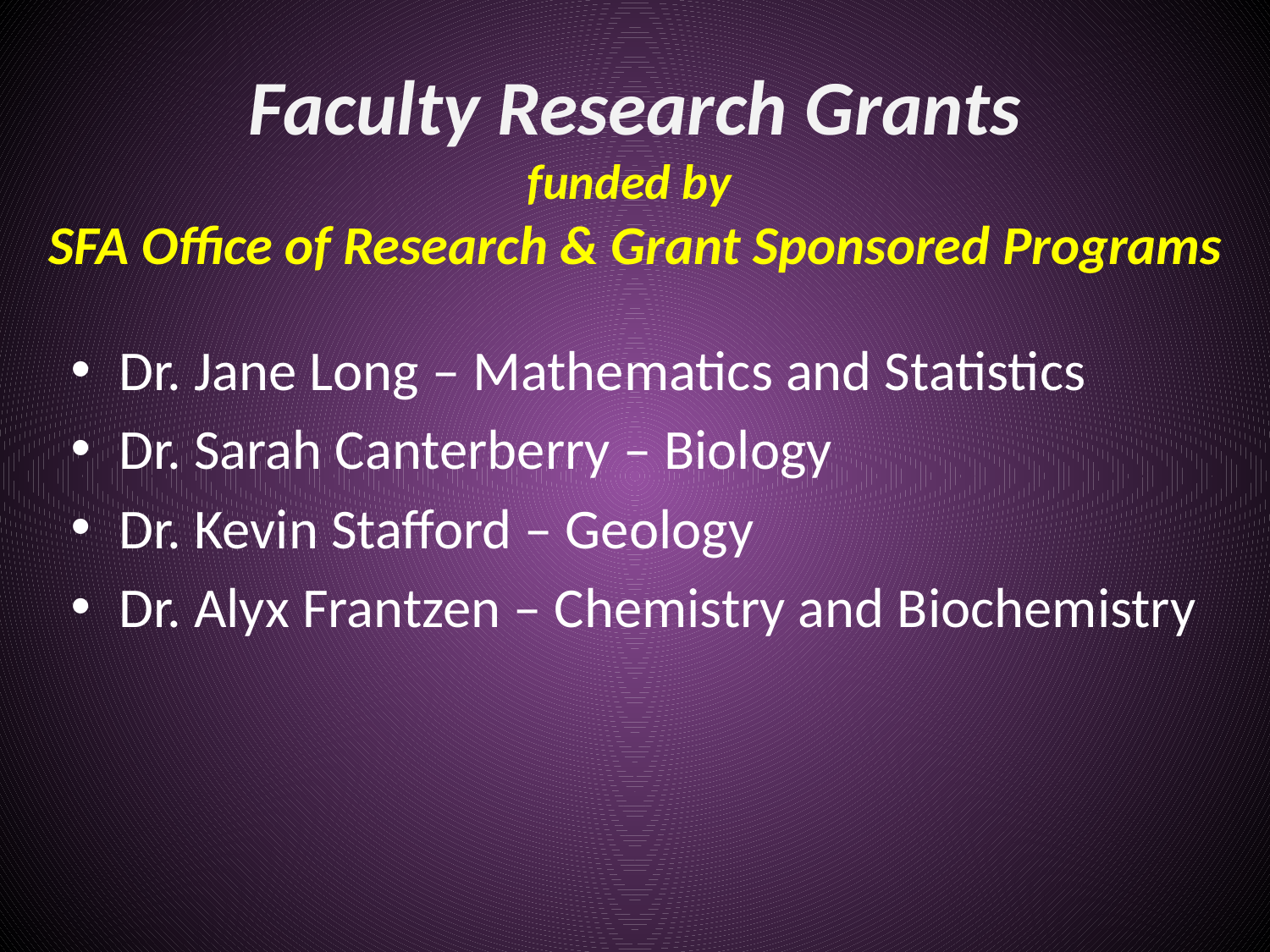

# Faculty Research Grants funded by SFA Office of Research & Grant Sponsored Programs
Dr. Jane Long – Mathematics and Statistics
Dr. Sarah Canterberry – Biology
Dr. Kevin Stafford – Geology
Dr. Alyx Frantzen – Chemistry and Biochemistry